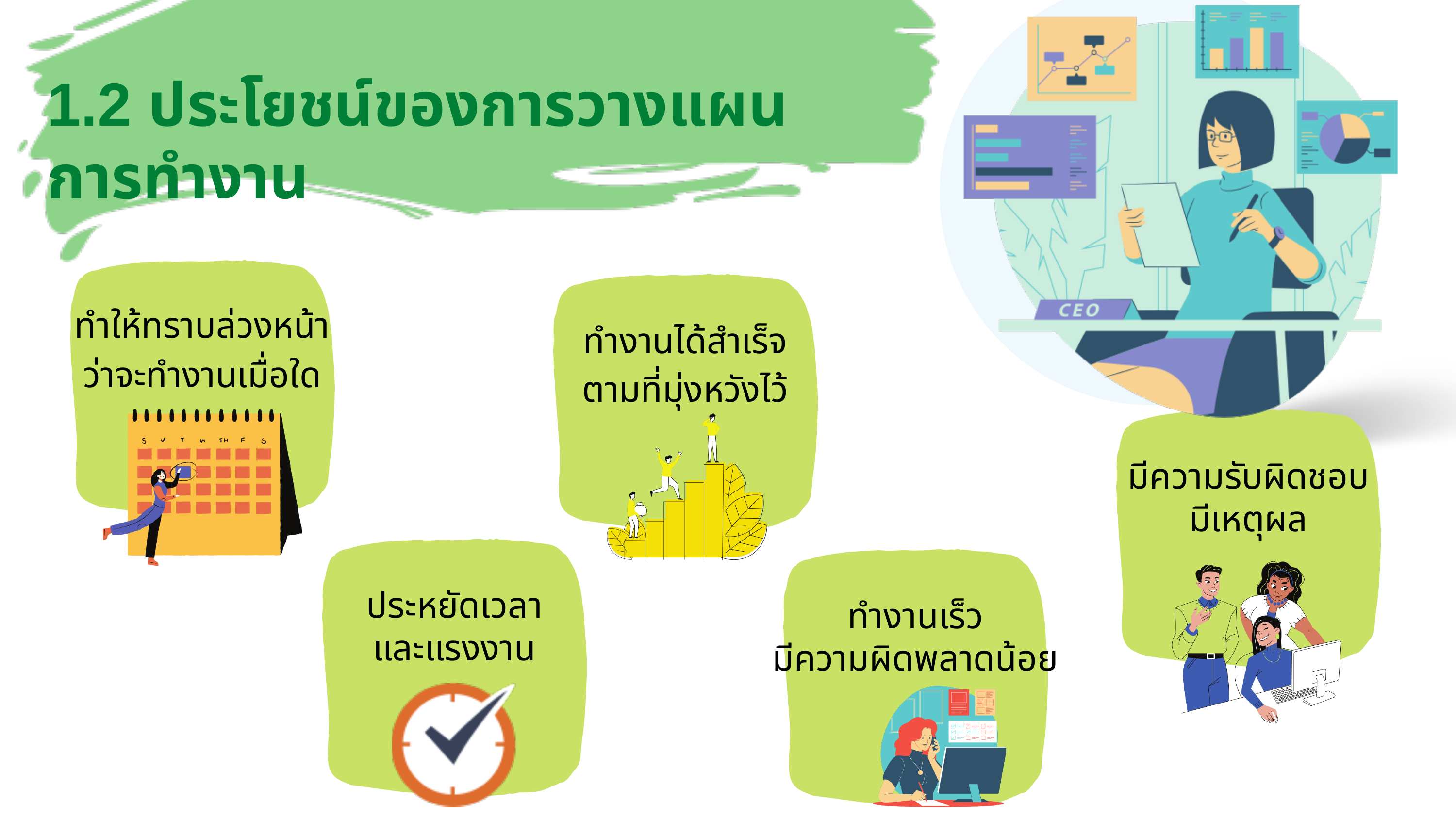

1.2 ประโยชน์ของการวางแผน
การทำงาน

ทำให้ทราบล่วงหน้า
ว่าจะทำงานเมื่อใด
ทำงานได้สำเร็จ
ตามที่มุ่งหวังไว้

มีความรับผิดชอบ
มีเหตุผล

ประหยัดเวลา
และแรงงาน
ทำงานเร็ว
มีความผิดพลาดน้อย